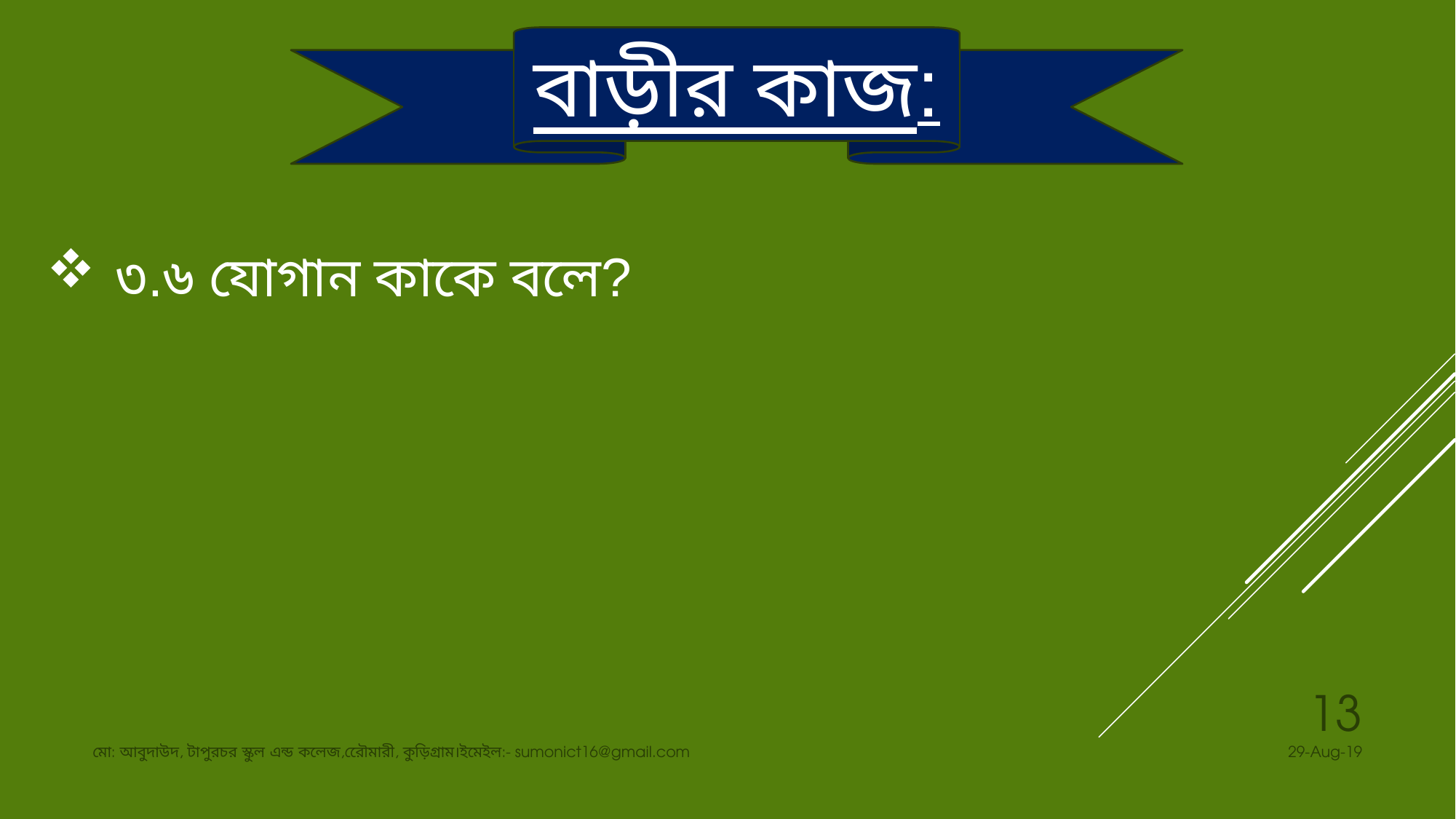

বাড়ীর কাজ:
৩.৬ যোগান কাকে বলে?
13
মো: আবুদাউদ, টাপুরচর স্কুল এন্ড কলেজ,রেৌমারী, কুড়িগ্রাম।ইমেইল:- sumonict16@gmail.com
29-Aug-19